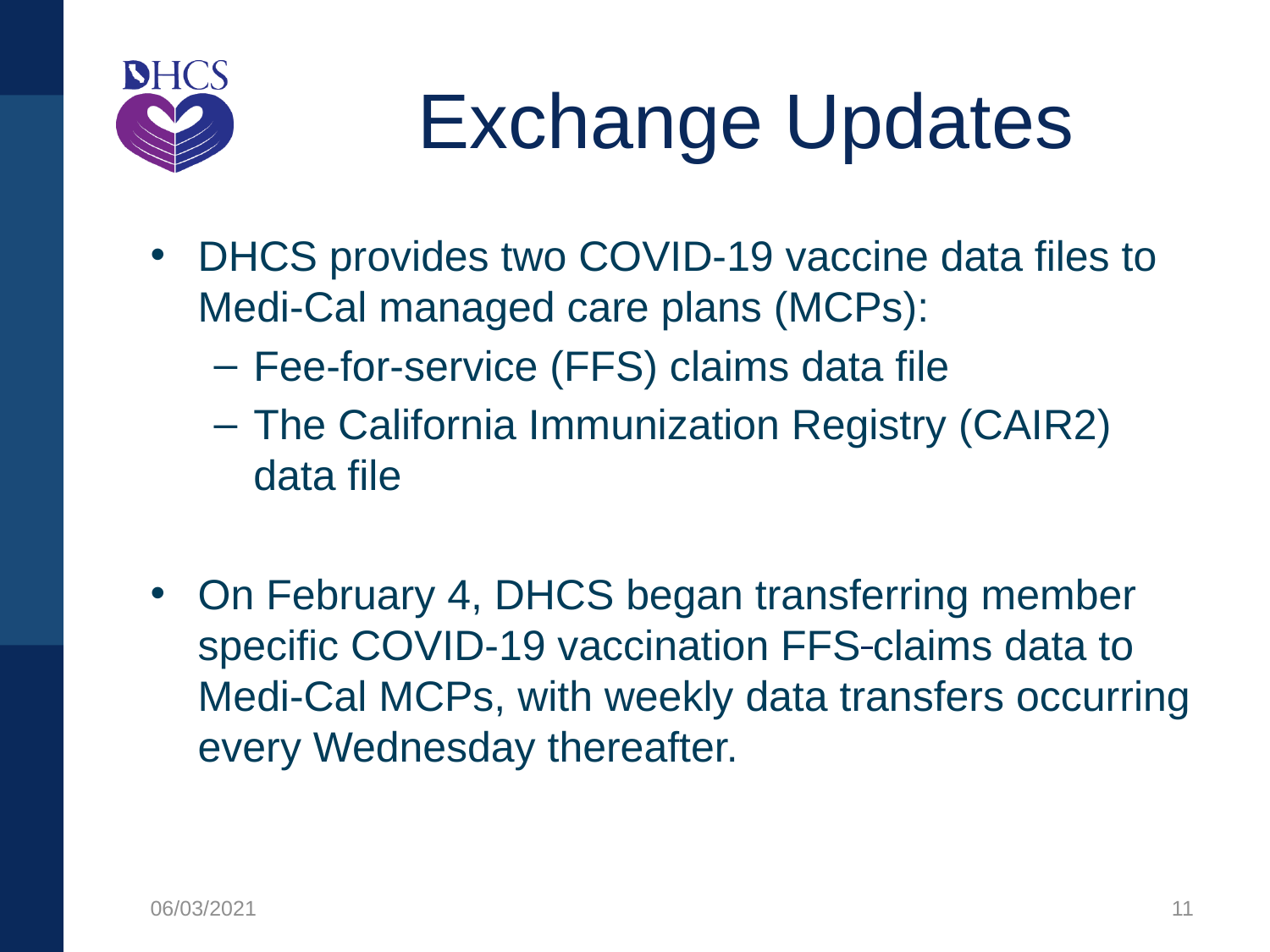

# Exchange Updates
DHCS provides two COVID-19 vaccine data files to Medi-Cal managed care plans (MCPs):
Fee-for-service (FFS) claims data file
The California Immunization Registry (CAIR2) data file

On February 4, DHCS began transferring member specific COVID-19 vaccination FFS claims data to Medi-Cal MCPs, with weekly data transfers occurring every Wednesday thereafter.
06/03/2021
11